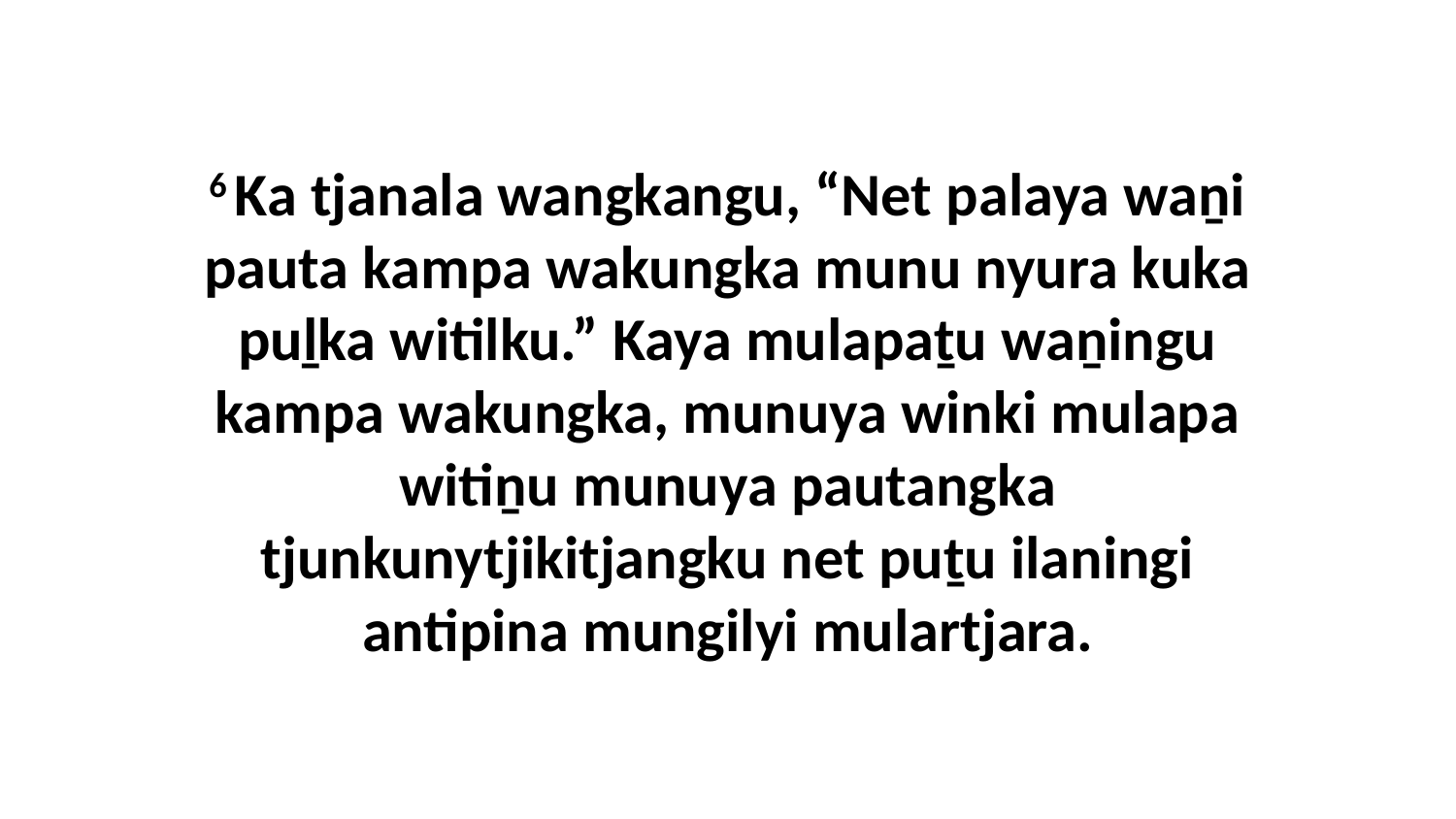

6 Ka tjanala wangkangu, “Net palaya waṉi pauta kampa wakungka munu nyura kuka puḻka witilku.” Kaya mulapaṯu waṉingu kampa wakungka, munuya winki mulapa witiṉu munuya pautangka tjunkunytjikitjangku net puṯu ilaningi antipina mungilyi mulartjara.